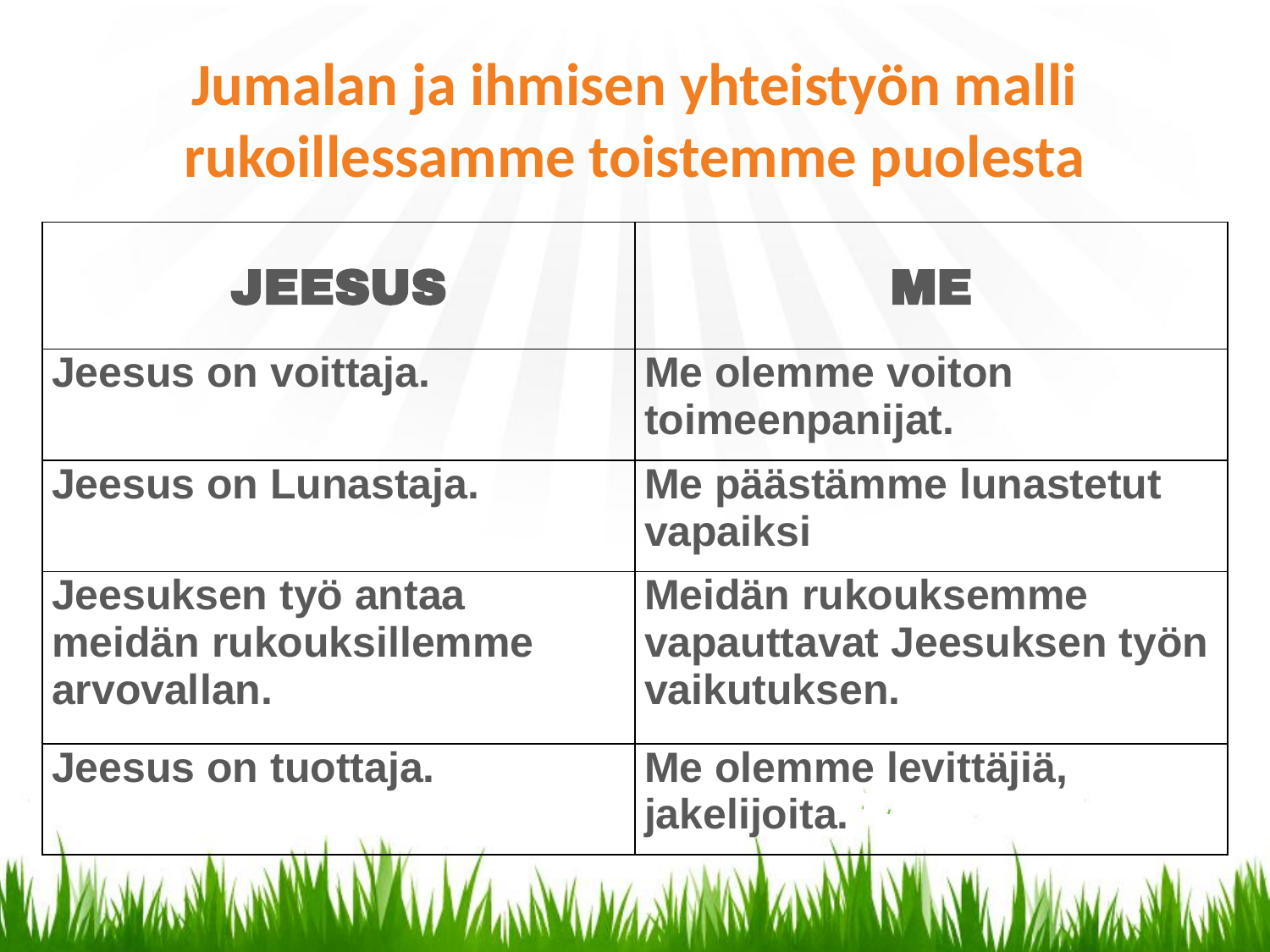

# Jumalan ja ihmisen yhteistyön malli rukoillessamme toistemme puolesta
| JEESUS | ME |
| --- | --- |
| Jeesus on voittaja. | Me olemme voiton toimeenpanijat. |
| Jeesus on Lunastaja. | Me päästämme lunastetut vapaiksi |
| Jeesuksen työ antaa meidän rukouksillemme arvovallan. | Meidän rukouksemme vapauttavat Jeesuksen työn vaikutuksen. |
| Jeesus on tuottaja. | Me olemme levittäjiä, jakelijoita. |